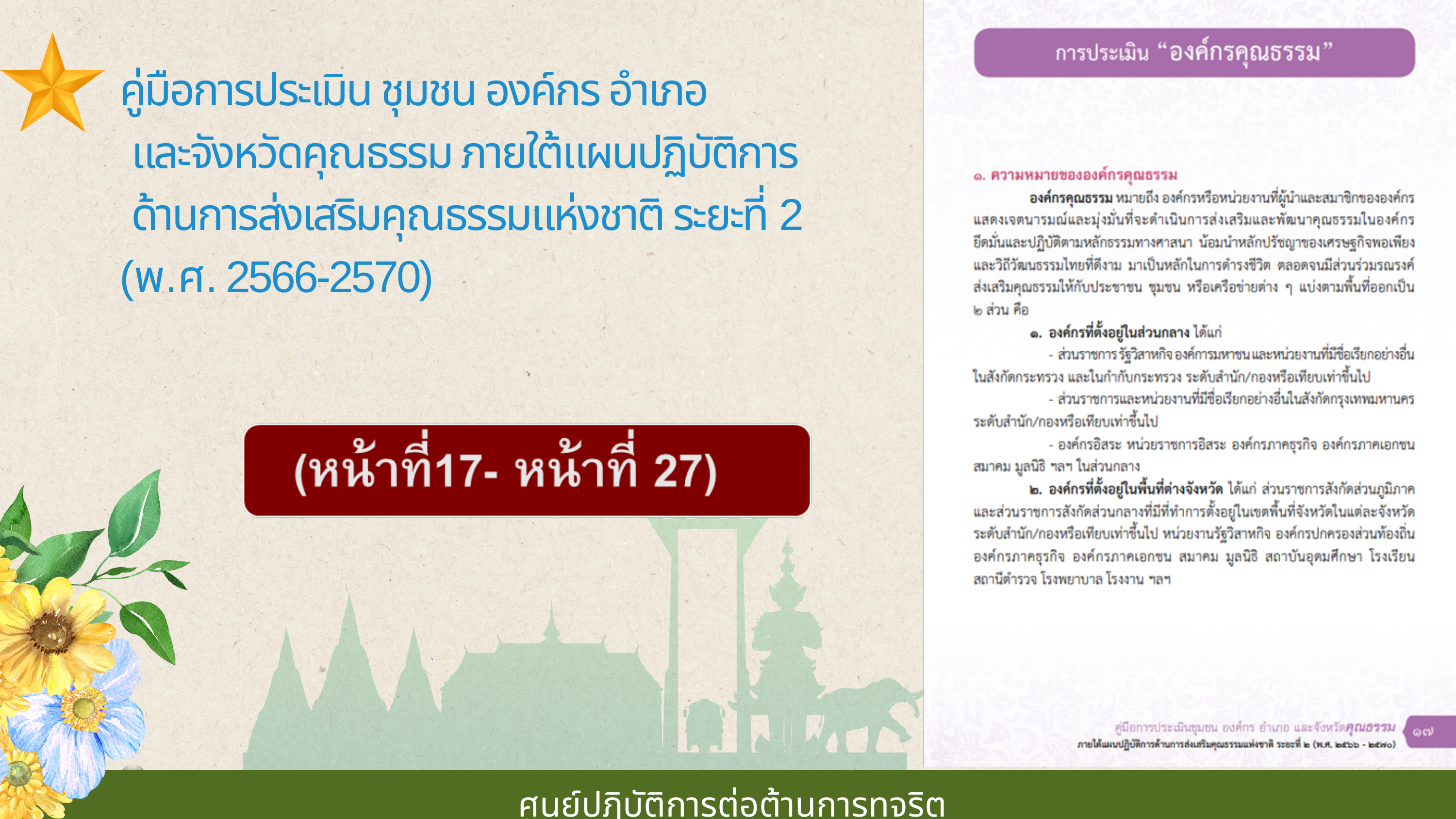

คู่มือการประเมิน ชุมชน องค์กร อำเภอ
 และจังหวัดคุณธรรม ภายใต้แผนปฏิบัติการ
 ด้านการส่งเสริมคุณธรรมแห่งชาติ ระยะที่ 2 (พ.ศ. 2566-2570)

ศูนย์ปฏิบัติการต่อต้านการทุจริต กระทรวงสาธารณสุข